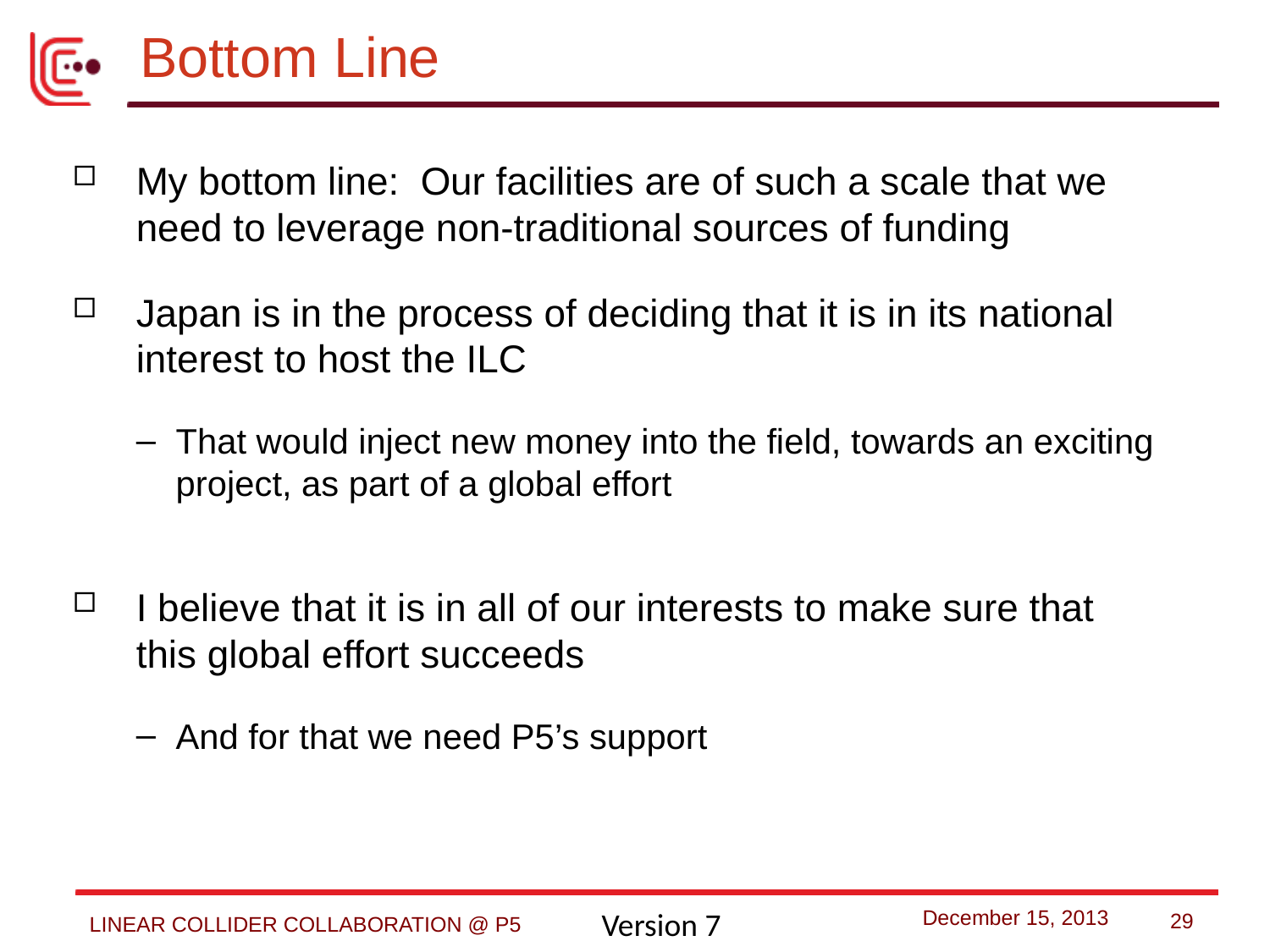

# Bottom Line
My bottom line:  Our facilities are of such a scale that we need to leverage non-traditional sources of funding

Japan is in the process of deciding that it is in its national interest to host the ILC

That would inject new money into the field, towards an exciting project, as part of a global effort

I believe that it is in all of our interests to make sure that    this global effort succeeds

And for that we need P5’s support

29